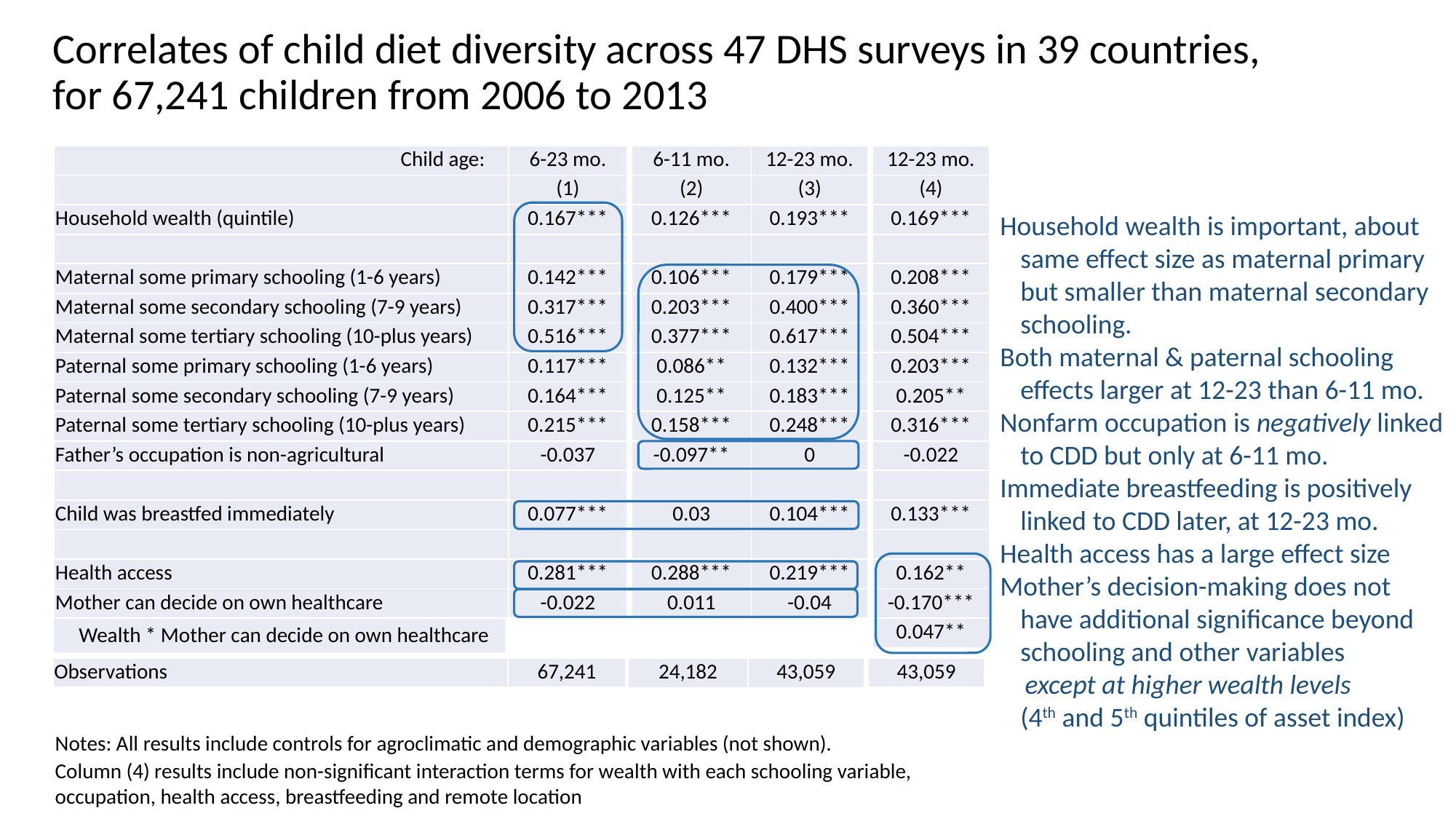

# Correlates of child diet diversity across 47 DHS surveys in 39 countries, for 67,241 children from 2006 to 2013
| Child age: | 6-23 mo. |
| --- | --- |
|  | (1) |
| Household wealth (quintile) | 0.167\*\*\* |
|  |  |
| Maternal some primary schooling (1-6 years) | 0.142\*\*\* |
| Maternal some secondary schooling (7-9 years) | 0.317\*\*\* |
| Maternal some tertiary schooling (10-plus years) | 0.516\*\*\* |
| Paternal some primary schooling (1-6 years) | 0.117\*\*\* |
| Paternal some secondary schooling (7-9 years) | 0.164\*\*\* |
| Paternal some tertiary schooling (10-plus years) | 0.215\*\*\* |
| Father’s occupation is non-agricultural | -0.037 |
|  |  |
| Child was breastfed immediately | 0.077\*\*\* |
|  |  |
| Health access | 0.281\*\*\* |
| Mother can decide on own healthcare | -0.022 |
| 6-11 mo. | 12-23 mo. |
| --- | --- |
| (2) | (3) |
| 0.126\*\*\* | 0.193\*\*\* |
|  |  |
| 0.106\*\*\* | 0.179\*\*\* |
| 0.203\*\*\* | 0.400\*\*\* |
| 0.377\*\*\* | 0.617\*\*\* |
| 0.086\*\* | 0.132\*\*\* |
| 0.125\*\* | 0.183\*\*\* |
| 0.158\*\*\* | 0.248\*\*\* |
| -0.097\*\* | 0 |
|  |  |
| 0.03 | 0.104\*\*\* |
|  |  |
| 0.288\*\*\* | 0.219\*\*\* |
| 0.011 | -0.04 |
| 12-23 mo. |
| --- |
| (4) |
| 0.169\*\*\* |
|  |
| 0.208\*\*\* |
| 0.360\*\*\* |
| 0.504\*\*\* |
| 0.203\*\*\* |
| 0.205\*\* |
| 0.316\*\*\* |
| -0.022 |
|  |
| 0.133\*\*\* |
|  |
| 0.162\*\* |
| -0.170\*\*\* |
| 0.047\*\* |

Household wealth is important, about same effect size as maternal primary but smaller than maternal secondary schooling.
Both maternal & paternal schooling effects larger at 12-23 than 6-11 mo.
Nonfarm occupation is negatively linked to CDD but only at 6-11 mo.
Immediate breastfeeding is positively linked to CDD later, at 12-23 mo.
Health access has a large effect size
Mother’s decision-making does not have additional significance beyond schooling and other variables
    except at higher wealth levels
	(4th and 5th quintiles of asset index)

   Wealth * Mother can decide on own healthcare
| Observations | 67,241 |
| --- | --- |
| 43,059 |
| --- |
| 24,182 | 43,059 |
| --- | --- |
Notes: All results include controls for agroclimatic and demographic variables (not shown).
Column (4) results include non-significant interaction terms for wealth with each schooling variable, occupation, health access, breastfeeding and remote location